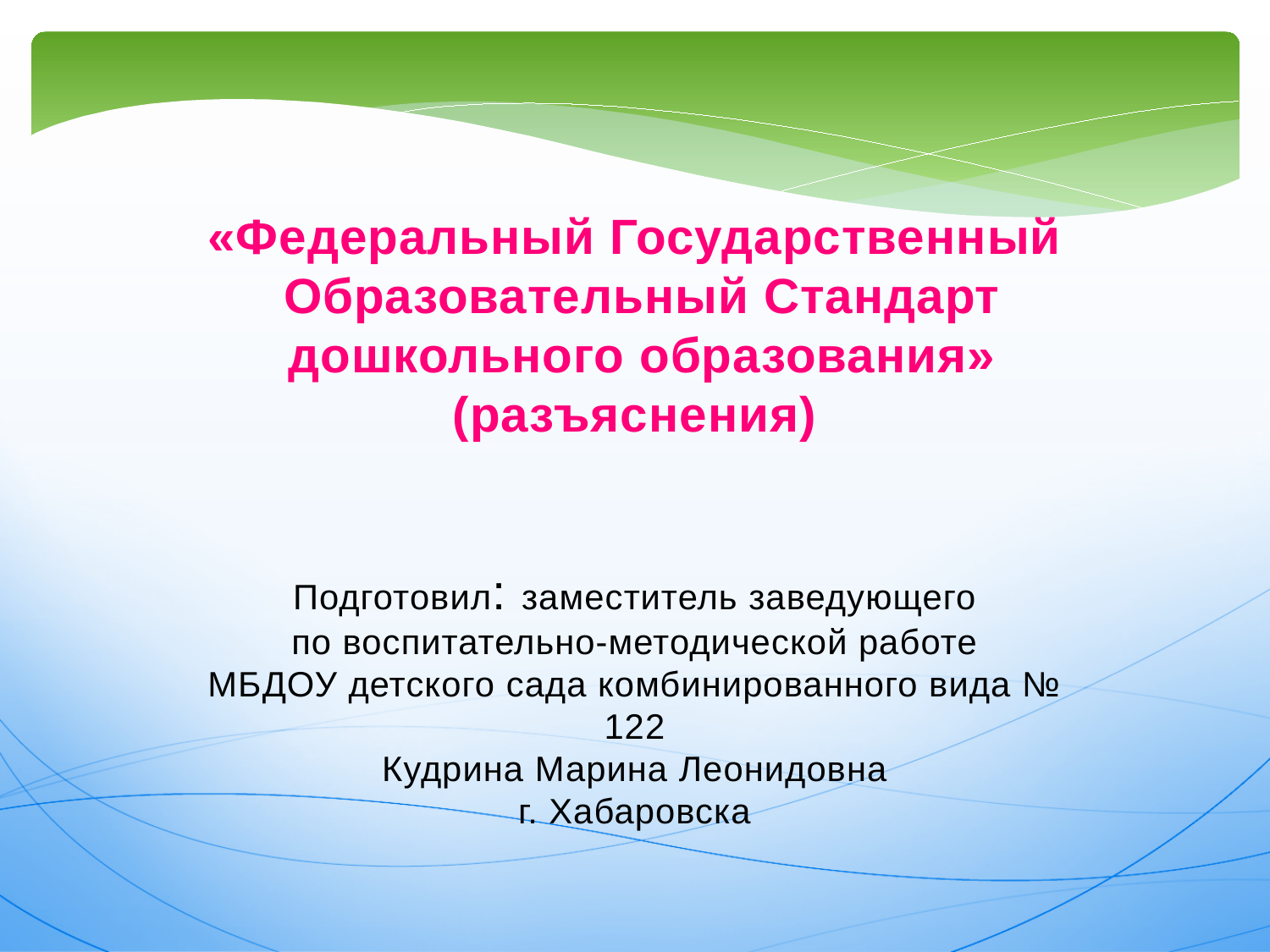

«Федеральный Государственный
 Образовательный Стандарт
 дошкольного образования»
(разъяснения)

Подготовил: заместитель заведующего
 по воспитательно-методической работе
МБДОУ детского сада комбинированного вида № 122
Кудрина Марина Леонидовна
г. Хабаровска